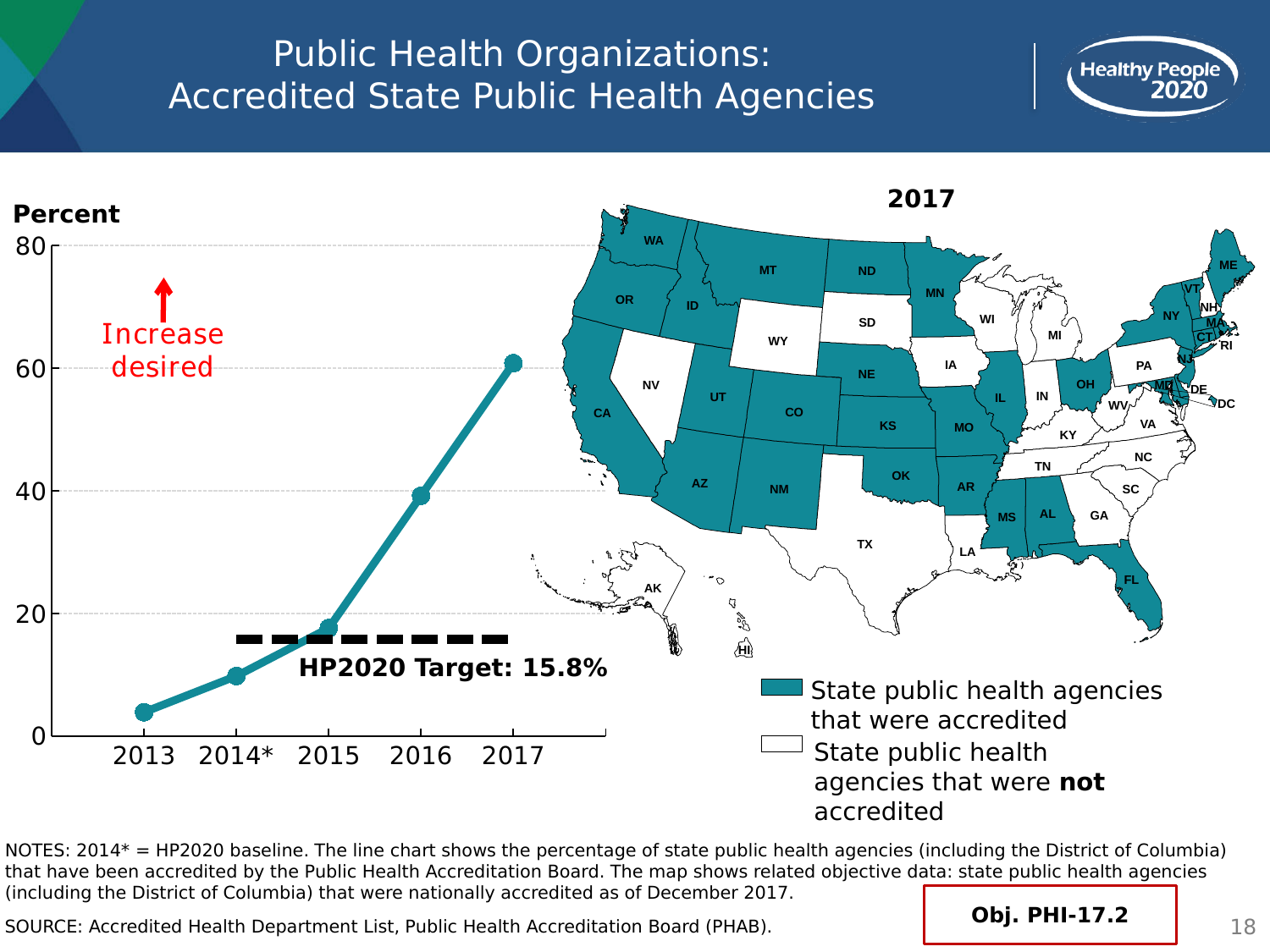

# Public Health Organizations: Accredited State Public Health Agencies
2017

### Chart

| Category | State | State target |
|---|---|---|
|  | None | None |
| 2013 | 3.9 | None |
| 2014* | 9.8 | 15.8 |
| 2015 | 17.6 | 15.8 |
| 2016 | 39.2 | 15.8 |
| 2017 | 60.8 | 15.8 |
Percent

WA

ME
MT
ND

VT

MN

OR

ID

NH

NY

WI
MA
SD

MI

CT

WY

RI

NJ
IA
PA

NE

OH
MD
NV
DE

IN

UT

IL

DC
WV

CO
CA
VA
KS
MO

KY

NC

TN

OK

AZ

AR

NM
SC
AL
GA
MS

TX

AK

LA

FL

HI
Increase desired
State public health agencies that were accredited

State public health agencies that were not accredited

HP2020 Target: 15.8%
NOTES: 2014* = HP2020 baseline. The line chart shows the percentage of state public health agencies (including the District of Columbia) that have been accredited by the Public Health Accreditation Board. The map shows related objective data: state public health agencies (including the District of Columbia) that were nationally accredited as of December 2017.
Obj. PHI-17.2
18
SOURCE: Accredited Health Department List, Public Health Accreditation Board (PHAB).